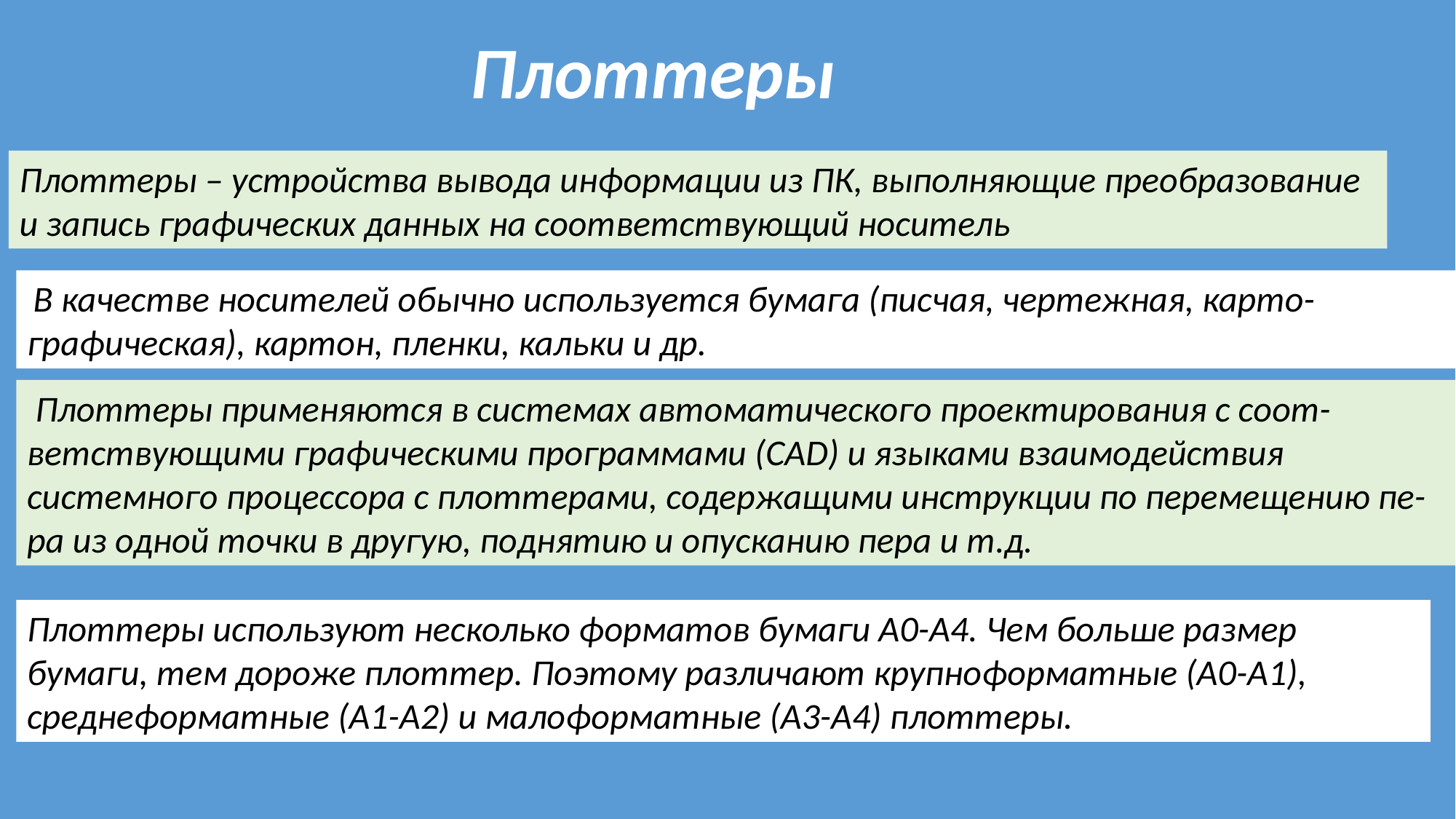

Плоттеры
Плоттеры – устройства вывода информации из ПК, выполняющие преобразование и запись графических данных на соответствующий носитель
 В качестве носителей обычно используется бумага (писчая, чертежная, карто- графическая), картон, пленки, кальки и др.
 Плоттеры применяются в системах автоматического проектирования с соот- ветствующими графическими программами (CAD) и языками взаимодействия системного процессора с плоттерами, содержащими инструкции по перемещению пе-ра из одной точки в другую, поднятию и опусканию пера и т.д.
Плоттеры используют несколько форматов бумаги А0-А4. Чем больше размер бумаги, тем дороже плоттер. Поэтому различают крупноформатные (А0-А1), среднеформатные (А1-А2) и малоформатные (А3-А4) плоттеры.